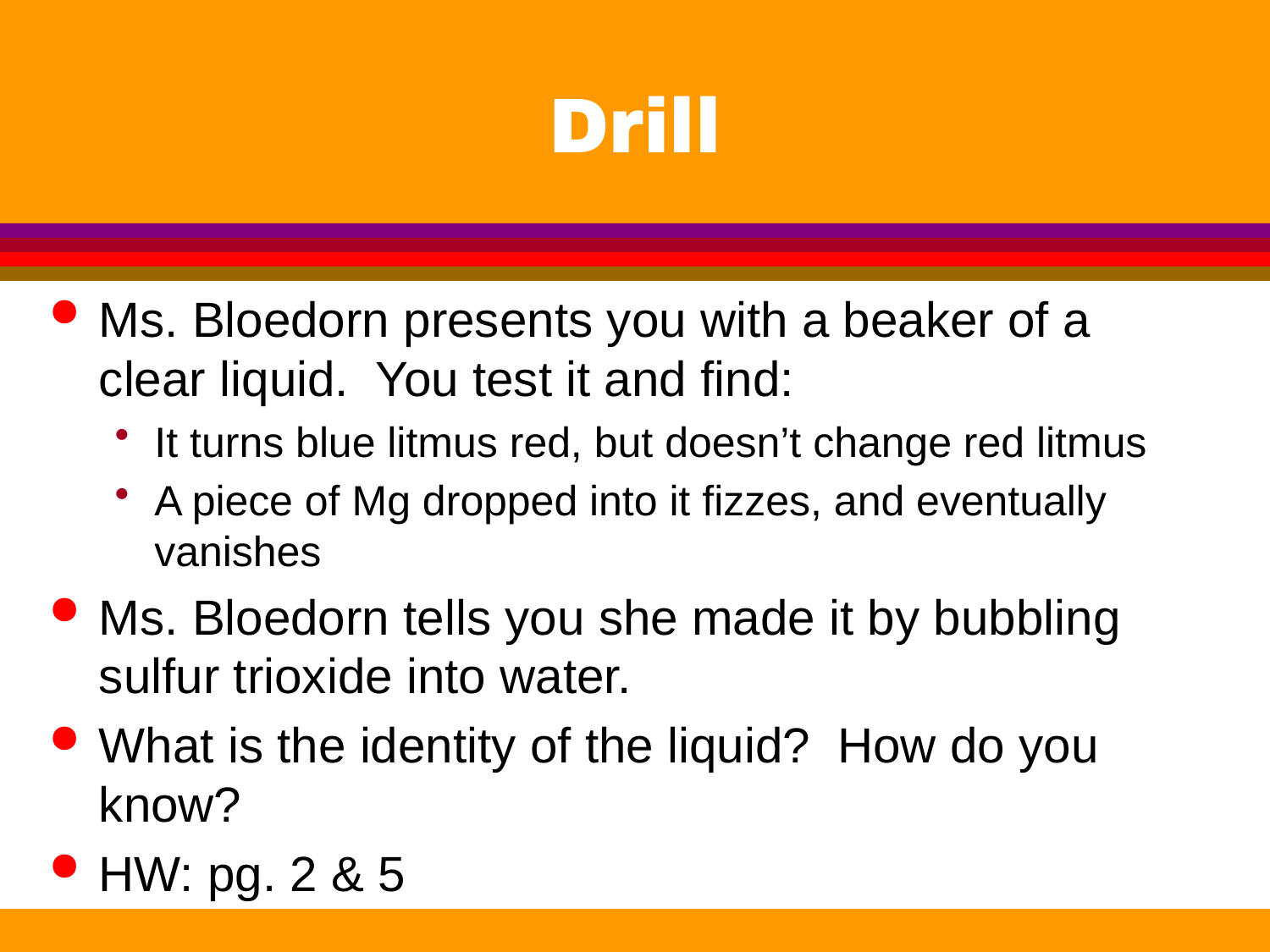

# Drill
Ms. Bloedorn presents you with a beaker of a clear liquid.  You test it and find:
It turns blue litmus red, but doesn’t change red litmus
A piece of Mg dropped into it fizzes, and eventually vanishes
Ms. Bloedorn tells you she made it by bubbling sulfur trioxide into water.
What is the identity of the liquid?  How do you know?
HW: pg. 2 & 5